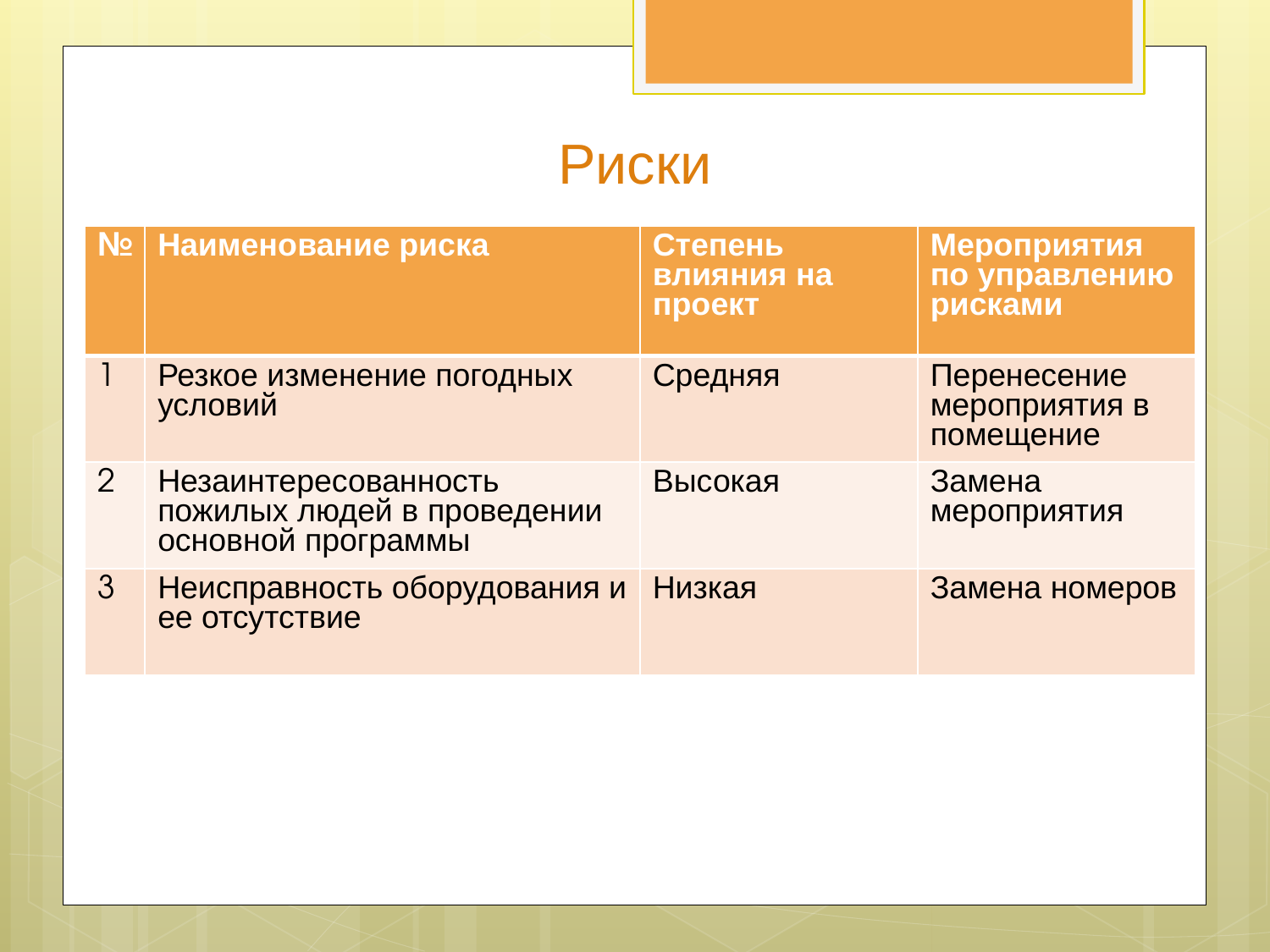

# Риски
| № | Наименование риска | Степень влияния на проект | Мероприятия по управлению рисками |
| --- | --- | --- | --- |
| 1 | Резкое изменение погодных условий | Средняя | Перенесение мероприятия в помещение |
| 2 | Незаинтересованность пожилых людей в проведении основной программы | Высокая | Замена мероприятия |
| 3 | Неисправность оборудования и ее отсутствие | Низкая | Замена номеров |